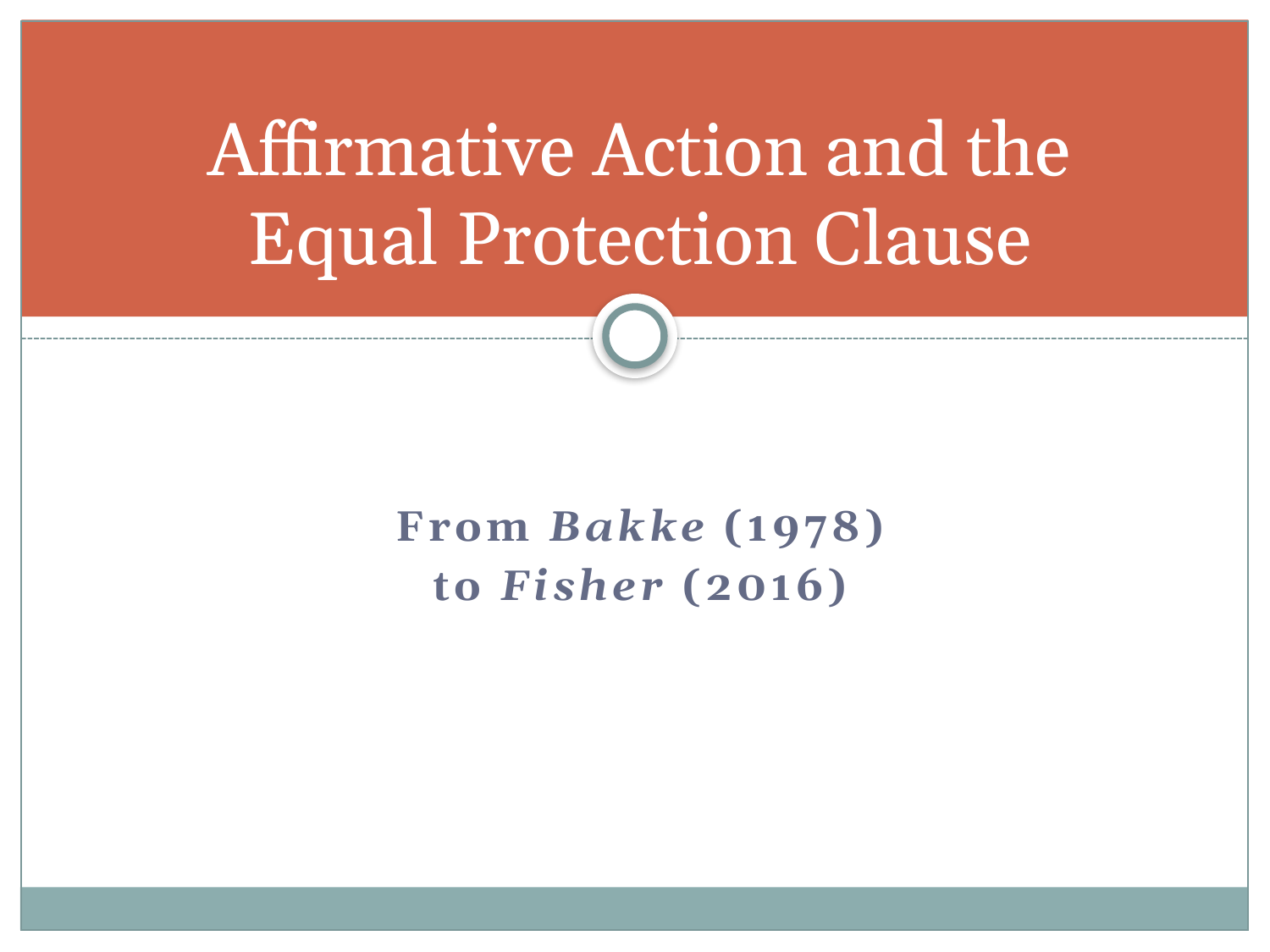

# Affirmative Action and the Equal Protection Clause

From Bakke (1978)
to Fisher (2016)